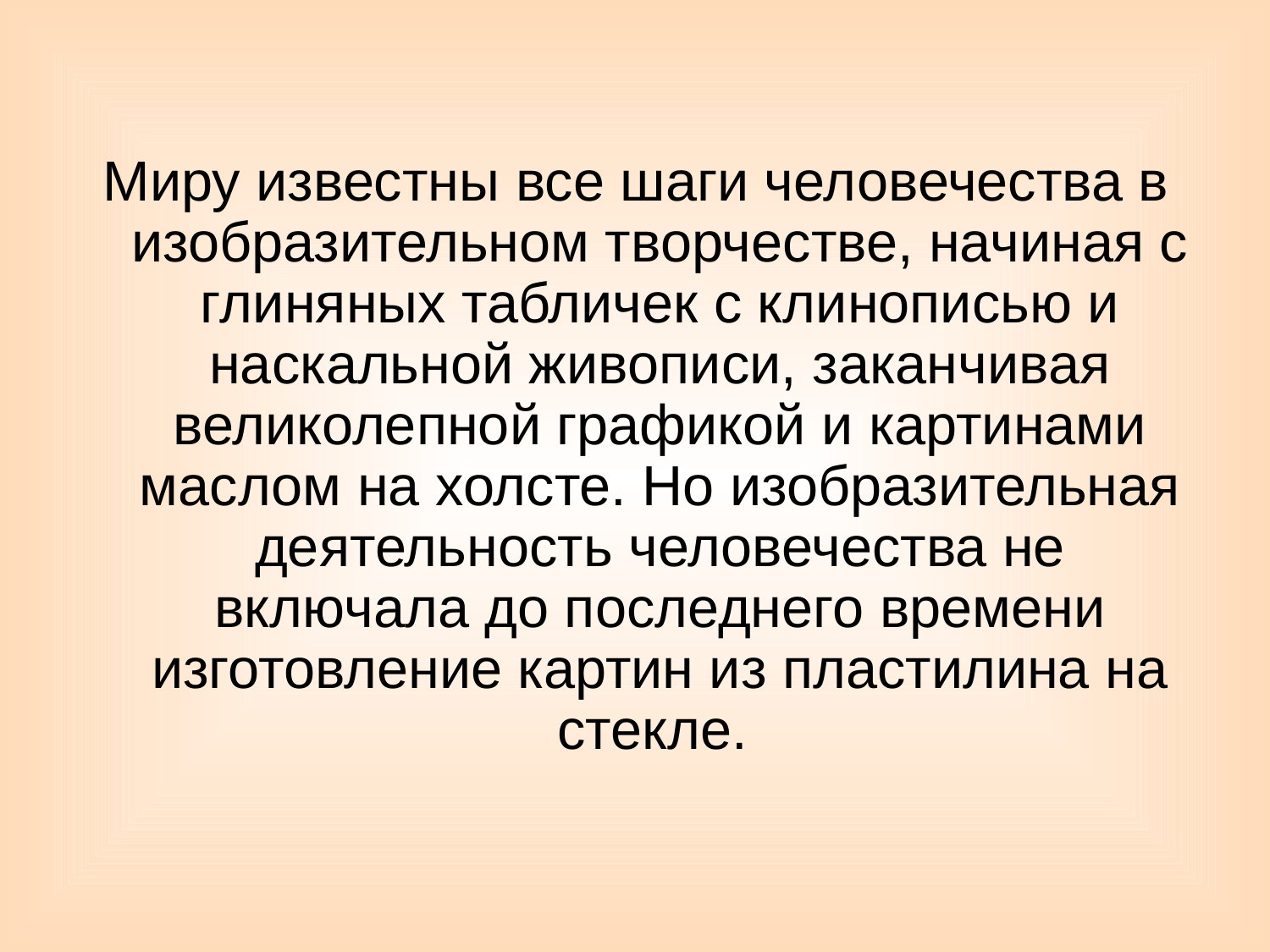

Миру известны все шаги человечества в изобразительном творчестве, начиная с глиняных табличек с клинописью и наскальной живописи, заканчивая великолепной графикой и картинами маслом на холсте. Но изобразительная деятельность человечества не включала до последнего времени изготовление картин из пластилина на стекле.